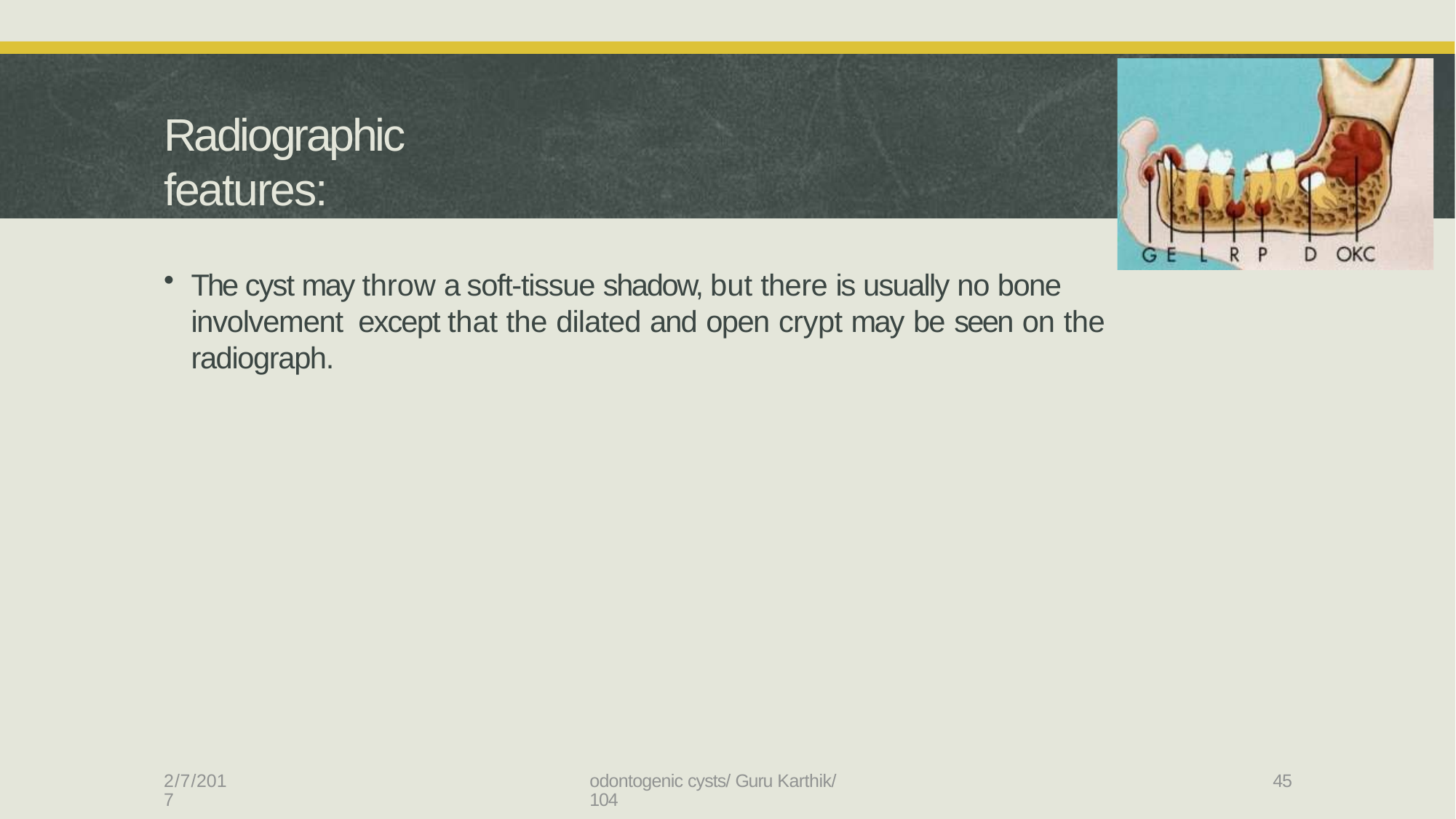

# Radiographic features:
The cyst may throw a soft-tissue shadow, but there is usually no bone involvement  except that the dilated and open crypt may be seen on the radiograph.
2/7/2017
odontogenic cysts/ Guru Karthik/ 104
45